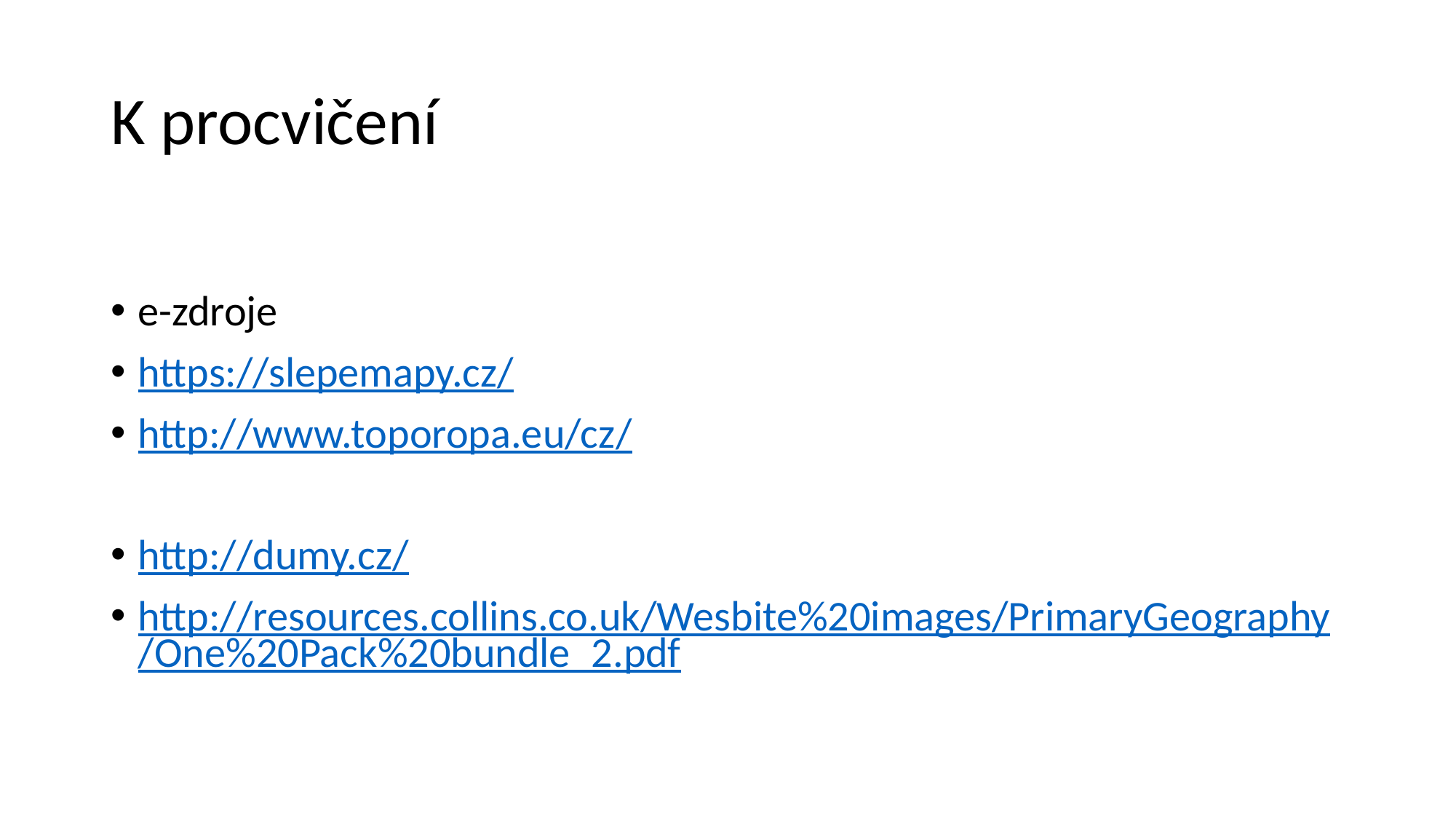

# K procvičení

e-zdroje
https://slepemapy.cz/
http://www.toporopa.eu/cz/

http://dumy.cz/
http://resources.collins.co.uk/Wesbite%20images/PrimaryGeography/One%20Pack%20bundle_2.pdf